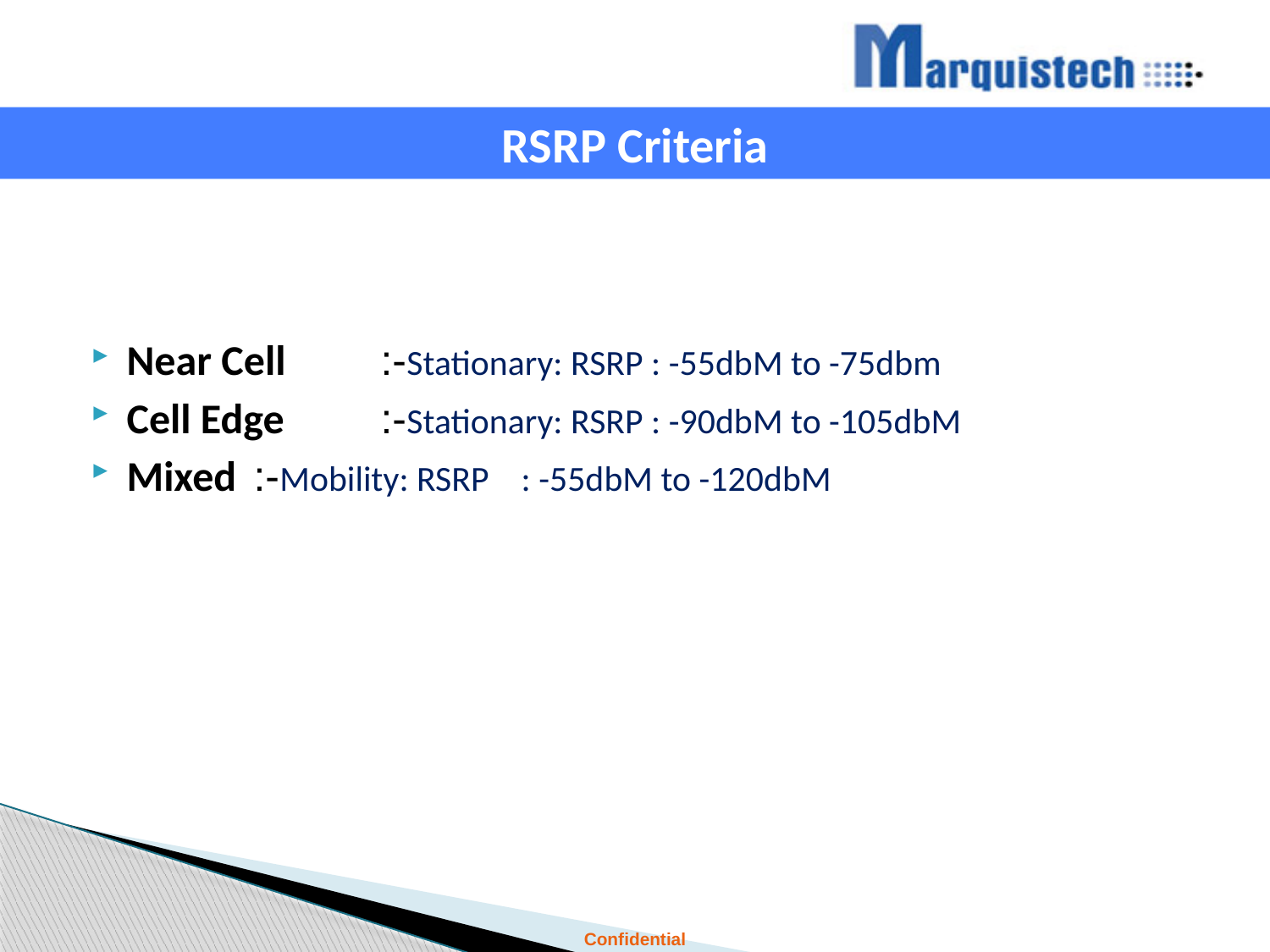

RSRP Criteria

Near Cell	:-Stationary: RSRP : -55dbM to -75dbm
Cell Edge	:-Stationary: RSRP : -90dbM to -105dbM
Mixed	:-Mobility: RSRP    : -55dbM to -120dbM